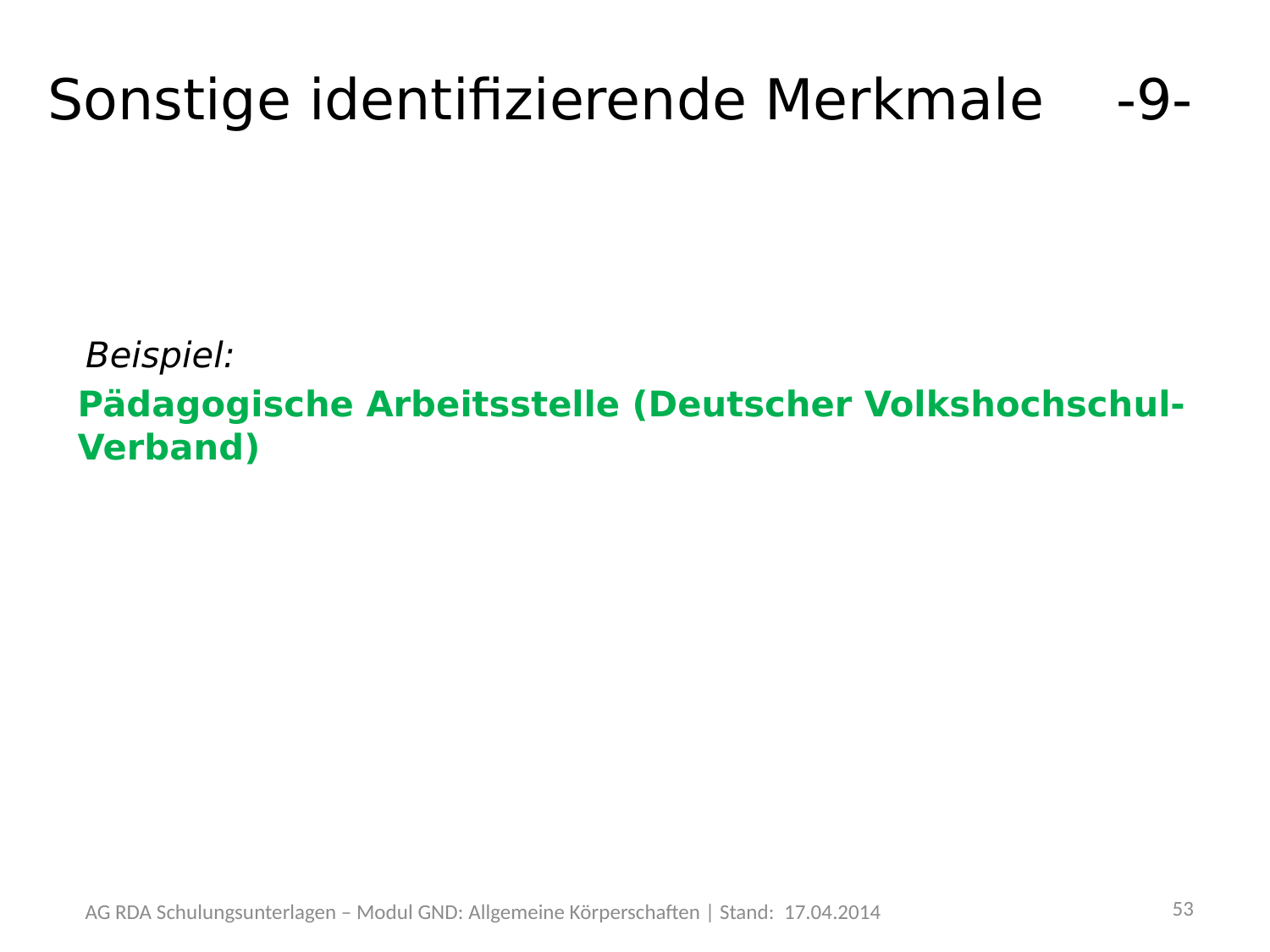

# Sonstige identifizierende Merkmale    -9-
Beispiel:
Pädagogische Arbeitsstelle (Deutscher Volkshochschul-Verband)

53